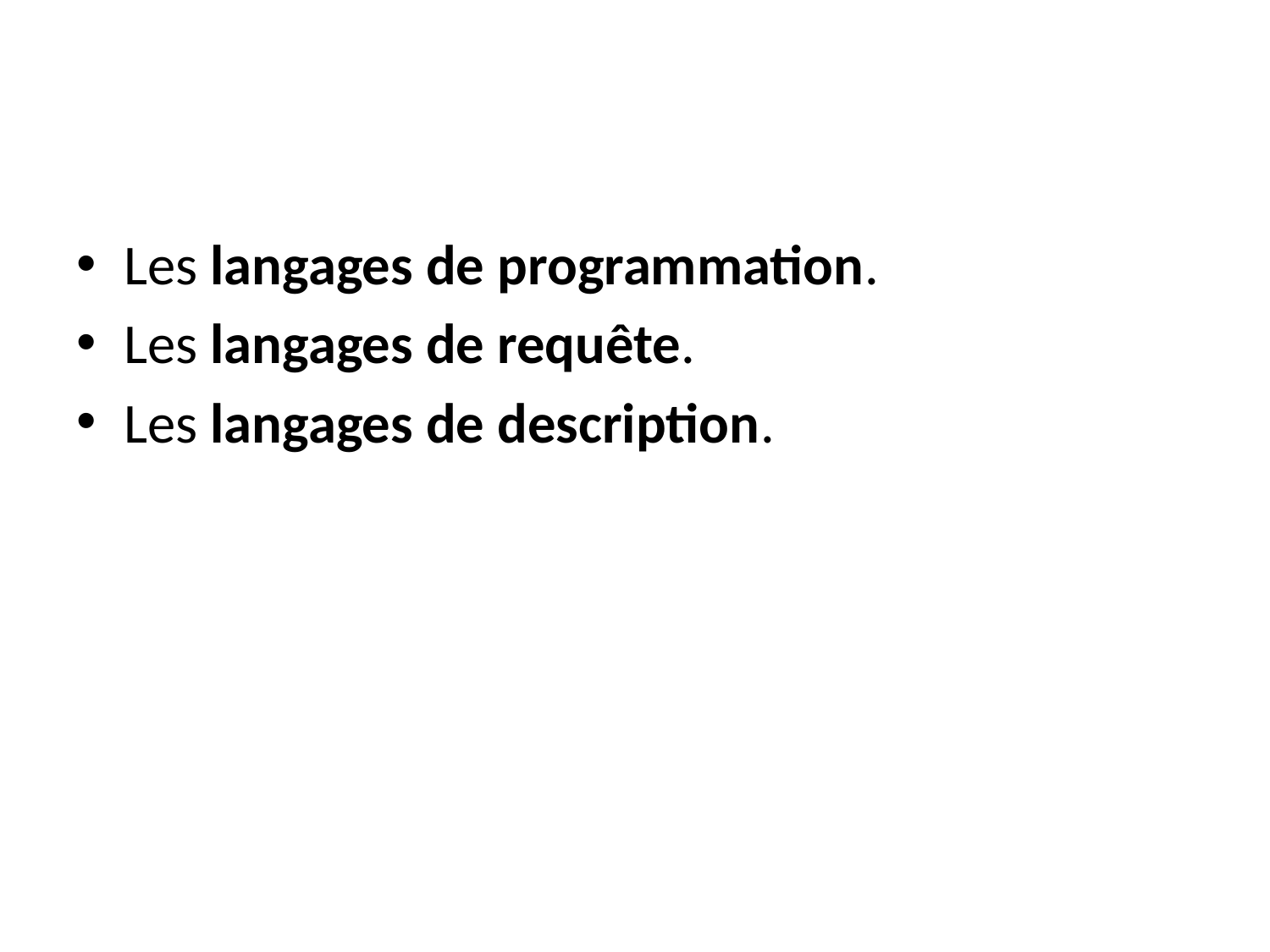

#
Les langages de programmation.
Les langages de requête.
Les langages de description.